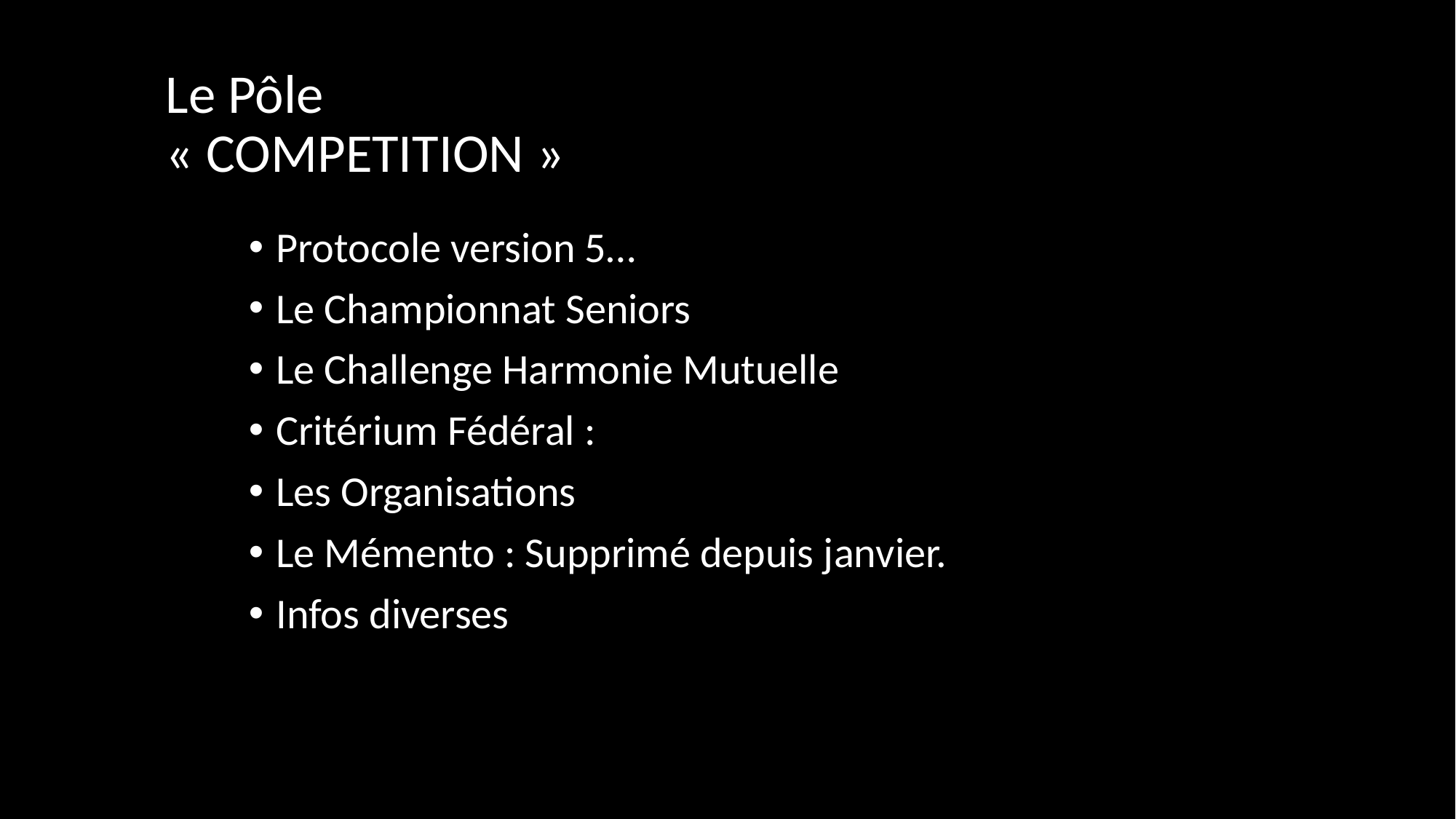

# Le Pôle « COMPETITION »
Protocole version 5…
Le Championnat Seniors
Le Challenge Harmonie Mutuelle
Critérium Fédéral :
Les Organisations
Le Mémento : Supprimé depuis janvier.
Infos diverses